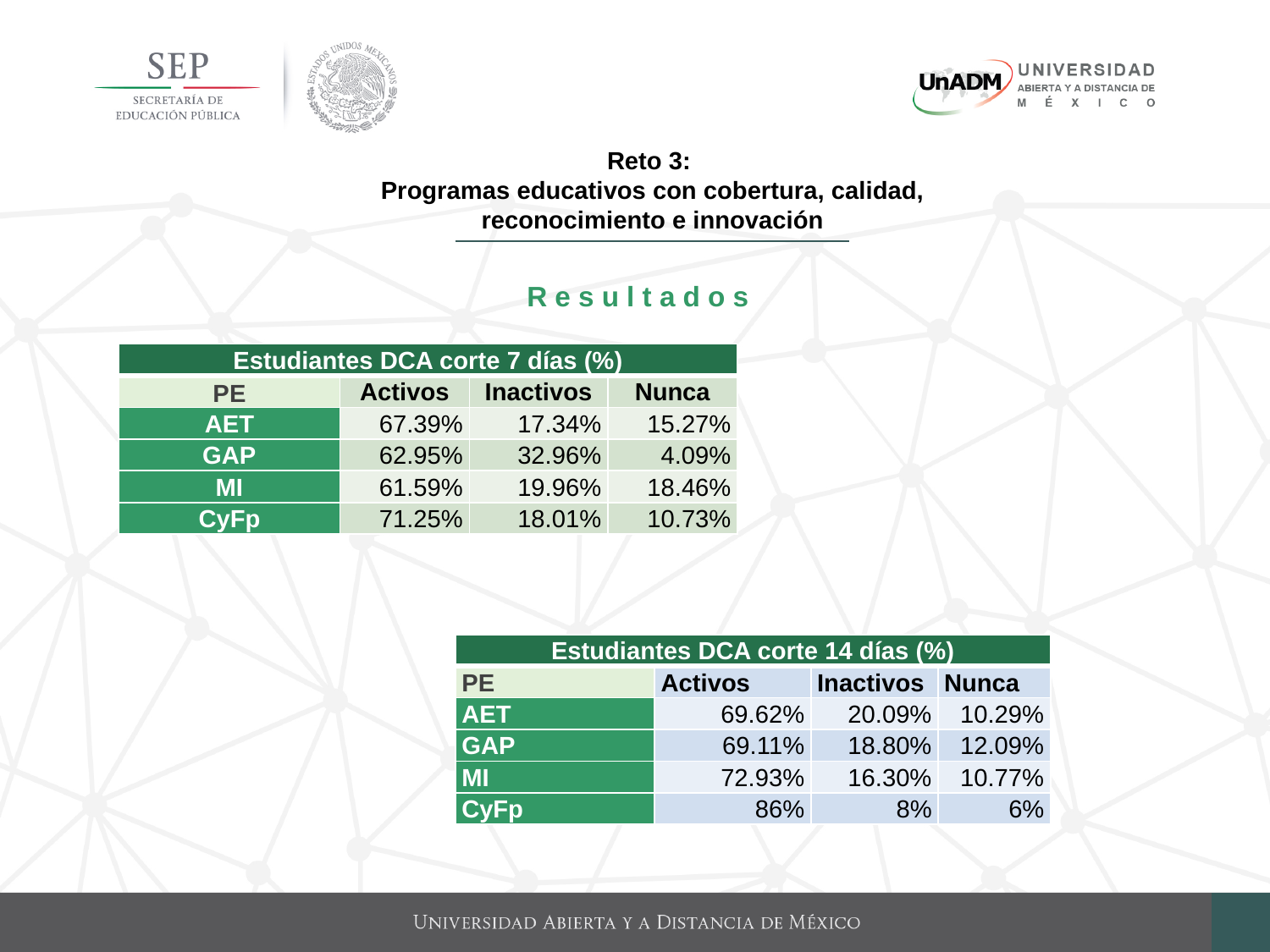

Reto 3:
Programas educativos con cobertura, calidad, reconocimiento e innovación
R e s u l t a d o s
| Estudiantes DCA corte 7 días (%) |  |  |  |
| --- | --- | --- | --- |
| PE | Activos | Inactivos | Nunca |
| AET | 67.39% | 17.34% | 15.27% |
| GAP | 62.95% | 32.96% | 4.09% |
| MI | 61.59% | 19.96% | 18.46% |
| CyFp | 71.25% | 18.01% | 10.73% |
| Estudiantes DCA corte 14 días (%) |  |  |  |
| --- | --- | --- | --- |
| PE | Activos | Inactivos | Nunca |
| AET | 69.62% | 20.09% | 10.29% |
| GAP | 69.11% | 18.80% | 12.09% |
| MI | 72.93% | 16.30% | 10.77% |
| CyFp | 86% | 8% | 6% |